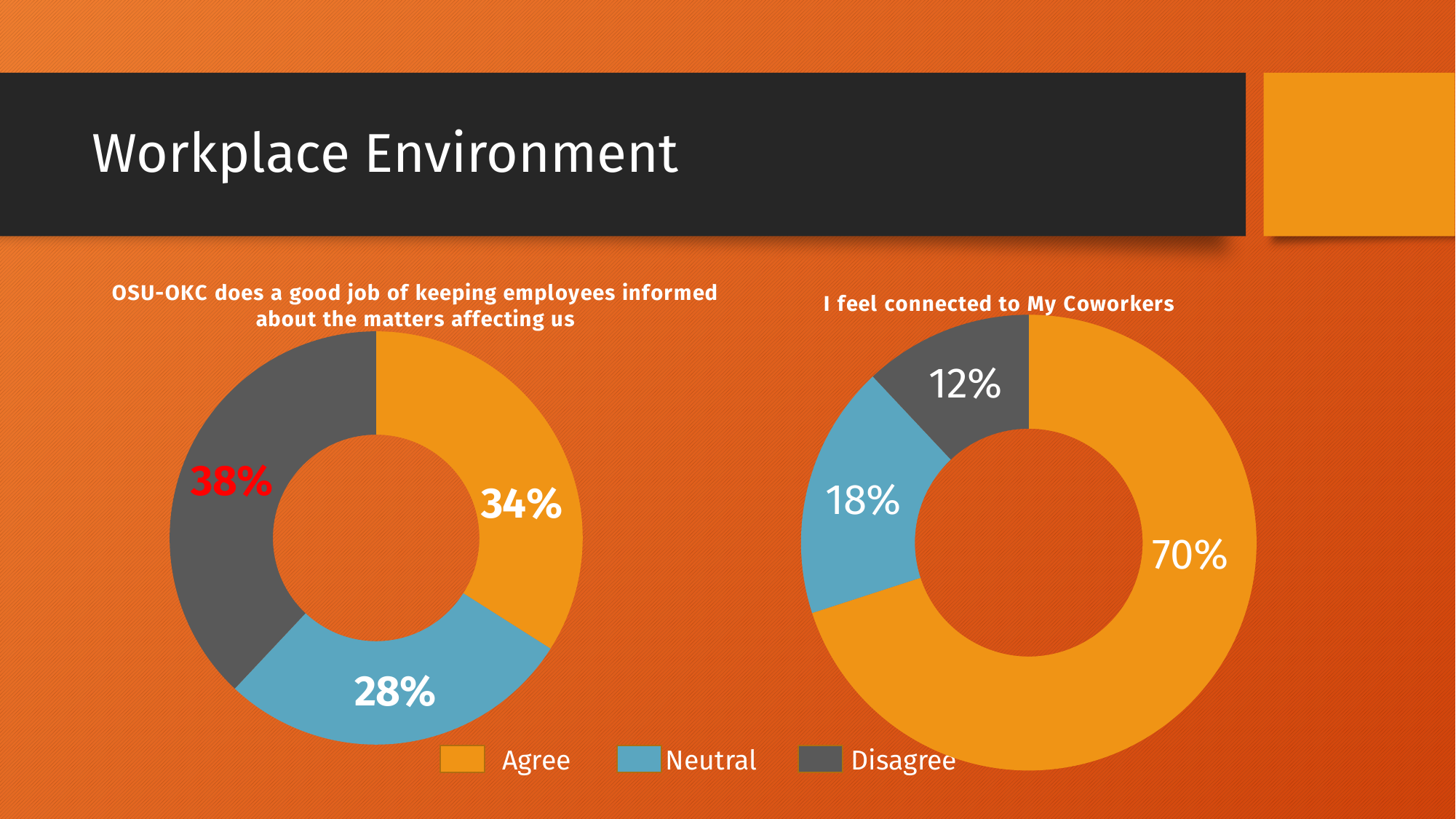

# Workplace Environment

### Chart: OSU-OKC does a good job of keeping employees informed about the matters affecting us

| Category |  |
|---|---|
| Agree | 0.34 |
| Neutral | 0.28 |
| Disagree | 0.38 |

### Chart: I feel connected to My Coworkers

| Category |  |
|---|---|
| Agree | 0.7 |
| Neutral | 0.18 |
| Disagree | 0.12 |
       Agree             Neutral	          Disagree